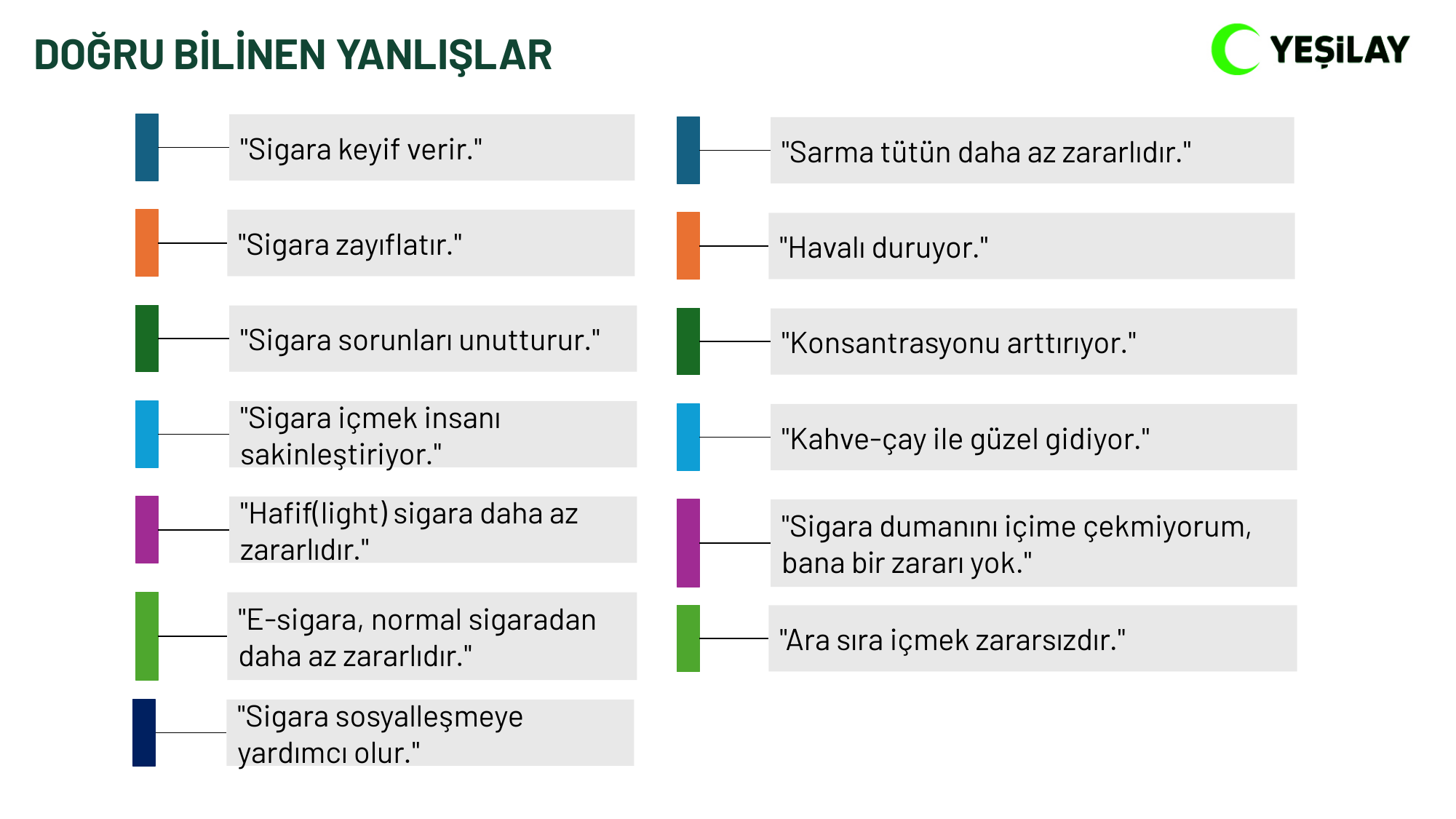

DOĞRU BİLİNEN YANLIŞLAR

"Sigara keyif verir."

"Sarma tütün daha az zararlıdır."

"Sigara zayıflatır."

"Havalı duruyor."

"Sigara sorunları unutturur."

"Konsantrasyonu arttırıyor."

"Sigara içmek insanı sakinleştiriyor."

"Kahve-çay ile güzel gidiyor."

"Hafif(light) sigara daha az zararlıdır."

"Sigara dumanını içime çekmiyorum,
bana bir zararı yok."

"E-sigara, normal sigaradan daha az zararlıdır."

"Ara sıra içmek zararsızdır."

"Sigara sosyalleşmeye yardımcı olur."